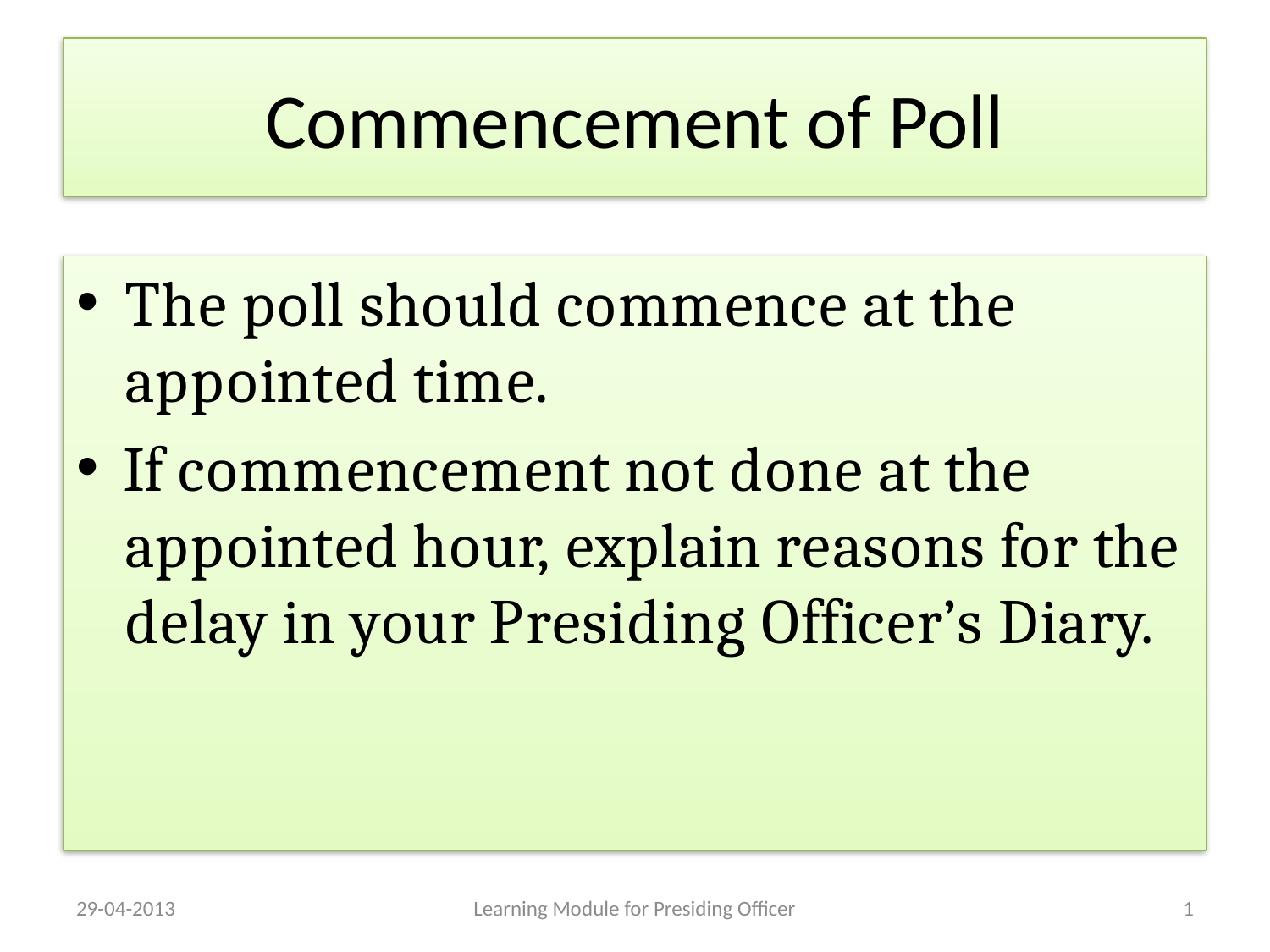

# Commencement of Poll
The poll should commence at the appointed time.
If commencement not done at the appointed hour, explain reasons for the delay in your Presiding Officer’s Diary.

29-04-2013
Learning Module for Presiding Officer
1